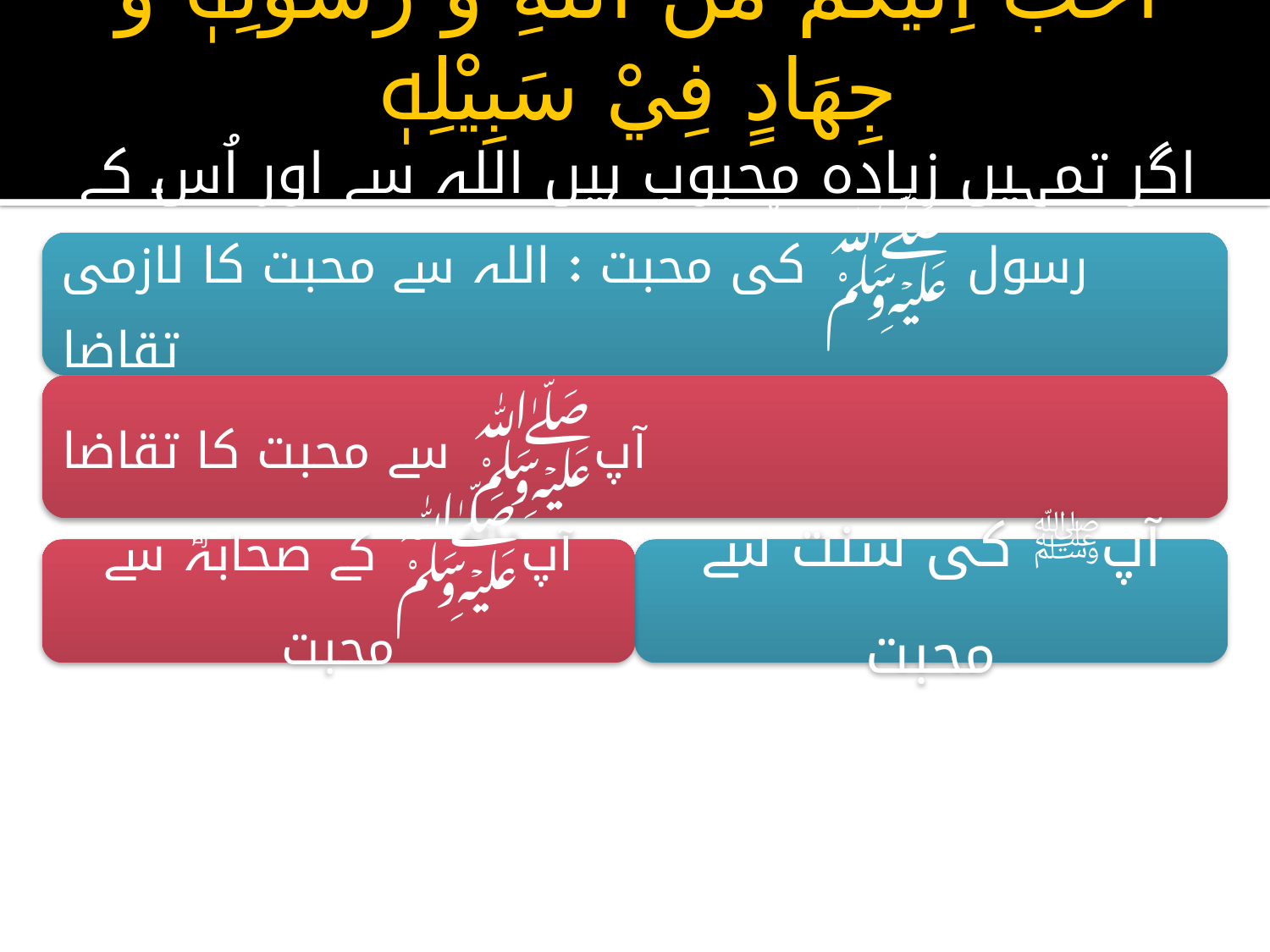

# اَحَبَّ اِلَيْكُمْ مِّنَ اللّٰهِ وَ رَسُوْلِهٖ وَ جِهَادٍ فِيْ سَبِيْلِهٖ اگر تمہیں زیادہ محبوب ہیں اللہ سے اور اُس کے رسول سے اور اُس کی راہ میں جہاد سے
رسول ﷺ کی محبت : اللہ سے محبت کا لازمی تقاضا
آپﷺ سے محبت کا تقاضا